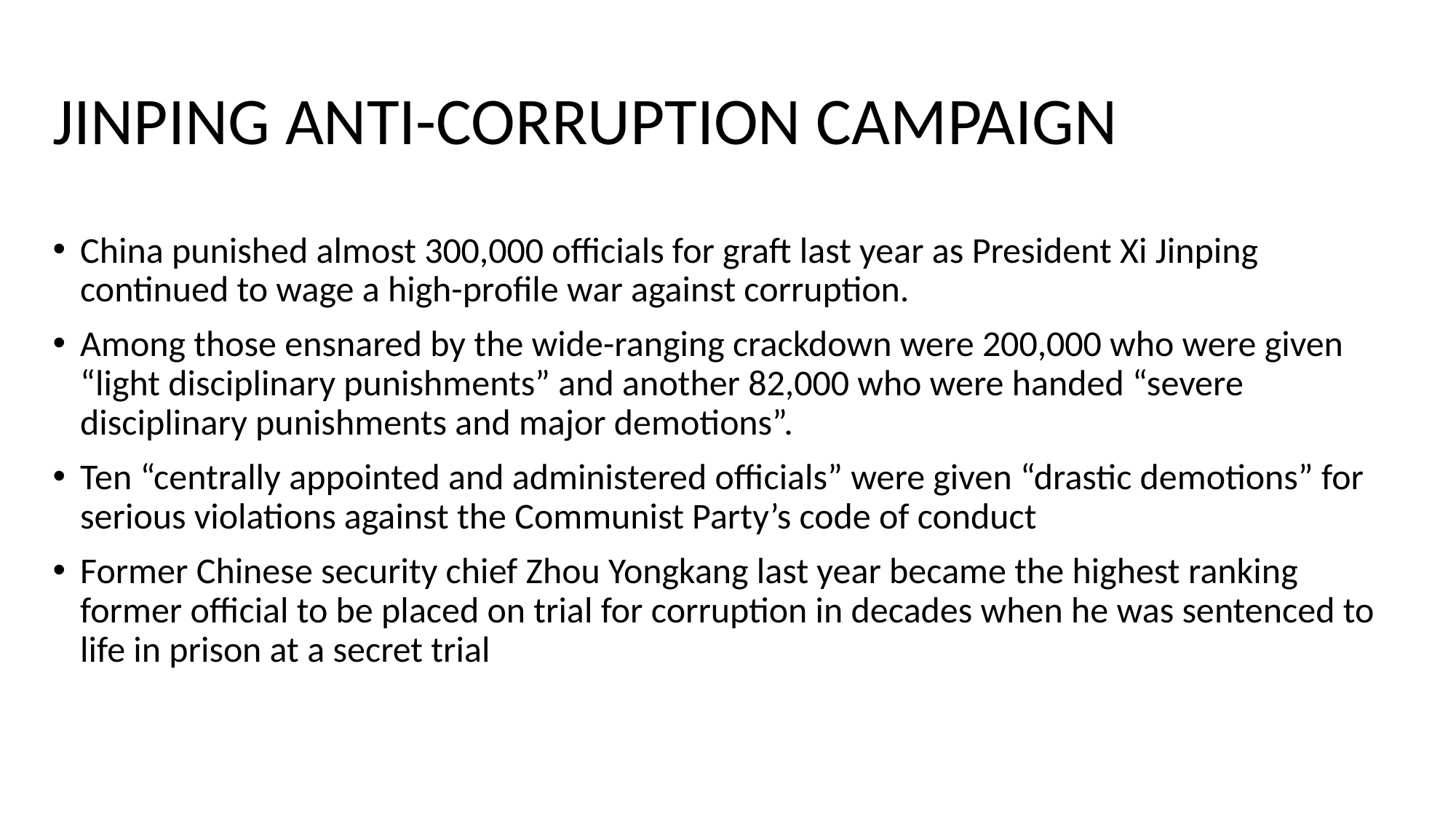

# JINPING ANTI-CORRUPTION CAMPAIGN
China punished almost 300,000 officials for graft last year as President Xi Jinping continued to wage a high-profile war against corruption.
Among those ensnared by the wide-ranging crackdown were 200,000 who were given “light disciplinary punishments” and another 82,000 who were handed “severe disciplinary punishments and major demotions”.
Ten “centrally appointed and administered officials” were given “drastic demotions” for serious violations against the Communist Party’s code of conduct
Former Chinese security chief Zhou Yongkang last year became the highest ranking former official to be placed on trial for corruption in decades when he was sentenced to life in prison at a secret trial